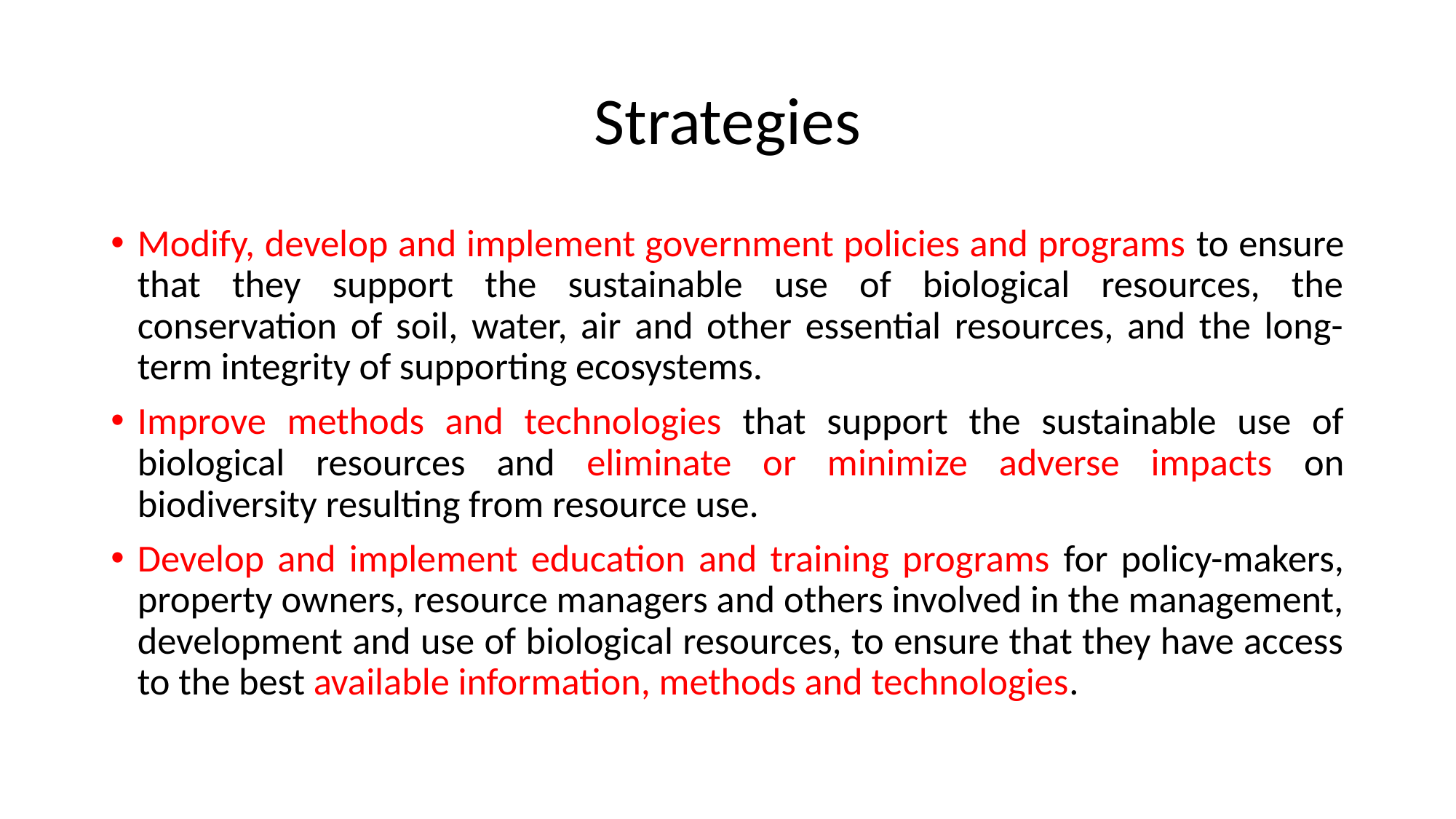

# Strategies
Modify, develop and implement government policies and programs to ensure that they support the sustainable use of biological resources, the conservation of soil, water, air and other essential resources, and the long-term integrity of supporting ecosystems.
Improve methods and technologies that support the sustainable use of biological resources and eliminate or minimize adverse impacts on biodiversity resulting from resource use.
Develop and implement education and training programs for policy-makers, property owners, resource managers and others involved in the management, development and use of biological resources, to ensure that they have access to the best available information, methods and technologies.